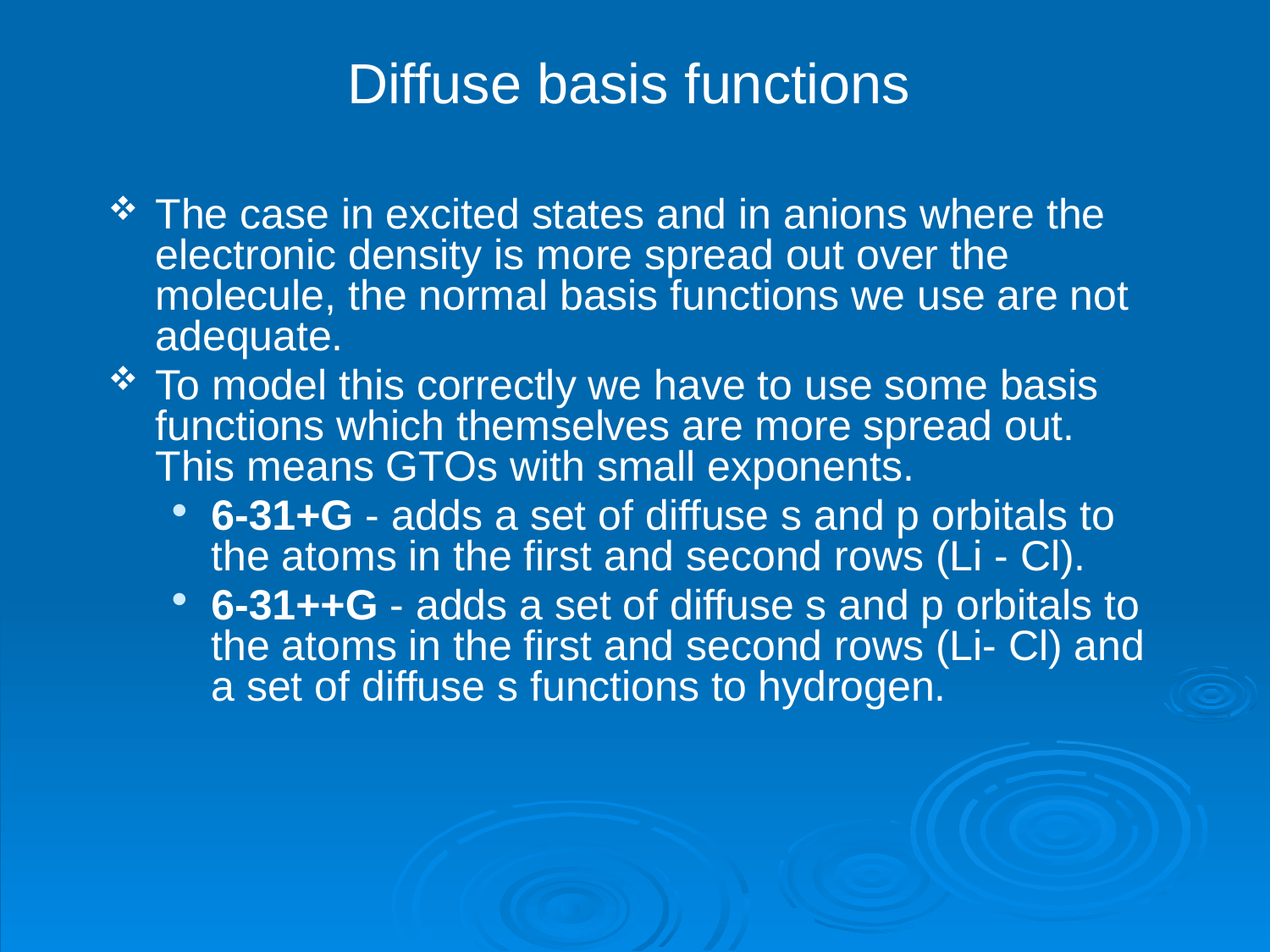

# Diffuse basis functions
The case in excited states and in anions where the electronic density is more spread out over the molecule, the normal basis functions we use are not adequate.
To model this correctly we have to use some basis functions which themselves are more spread out. This means GTOs with small exponents.
6-31+G - adds a set of diffuse s and p orbitals to the atoms in the first and second rows (Li - Cl).
6-31++G - adds a set of diffuse s and p orbitals to the atoms in the first and second rows (Li- Cl) and a set of diffuse s functions to hydrogen.